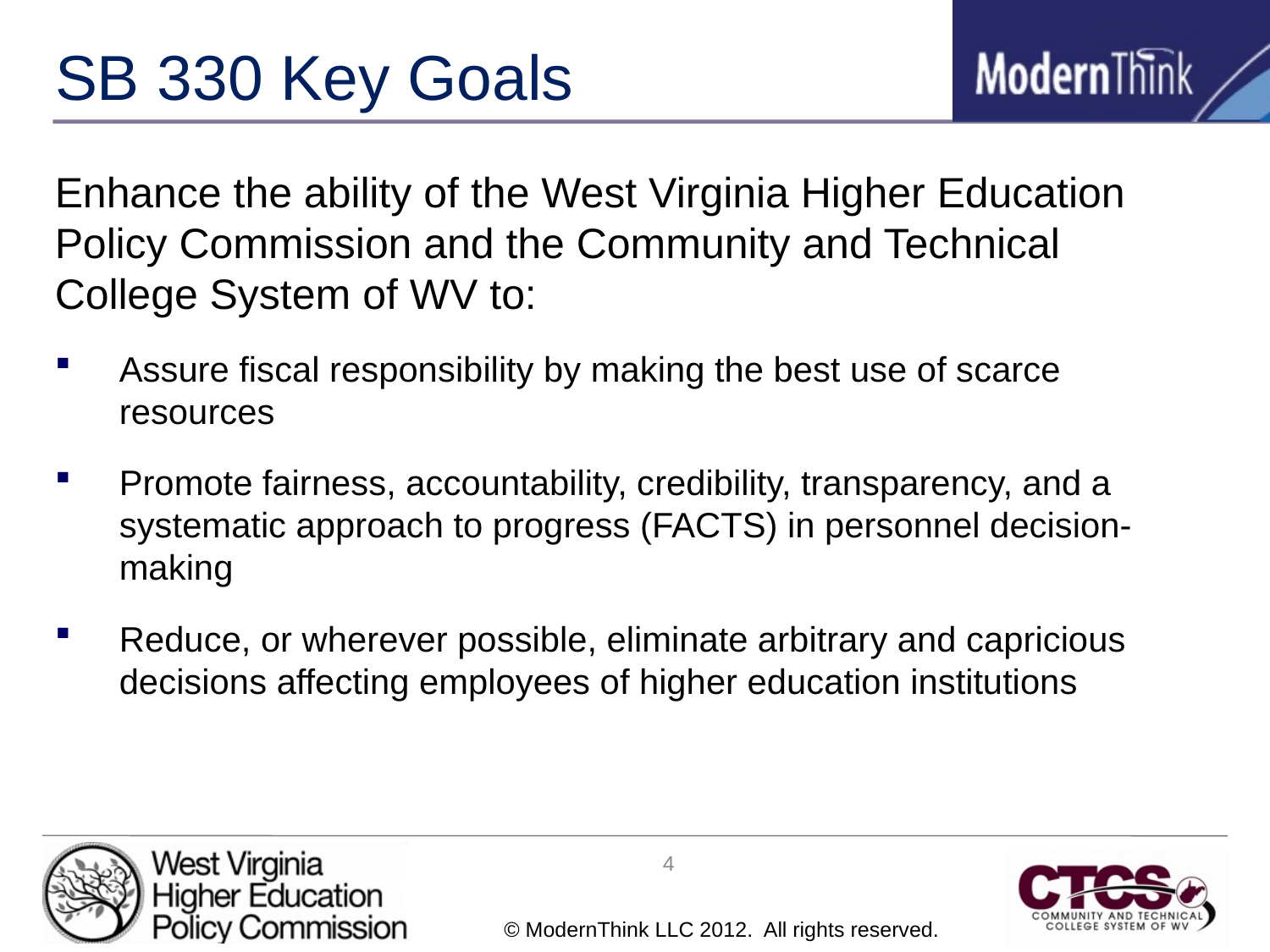

# SB 330 Key Goals
Enhance the ability of the West Virginia Higher Education Policy Commission and the Community and Technical College System of WV to:

Assure fiscal responsibility by making the best use of scarce resources

Promote fairness, accountability, credibility, transparency, and a systematic approach to progress (FACTS) in personnel decision-making

Reduce, or wherever possible, eliminate arbitrary and capricious decisions affecting employees of higher education institutions

4